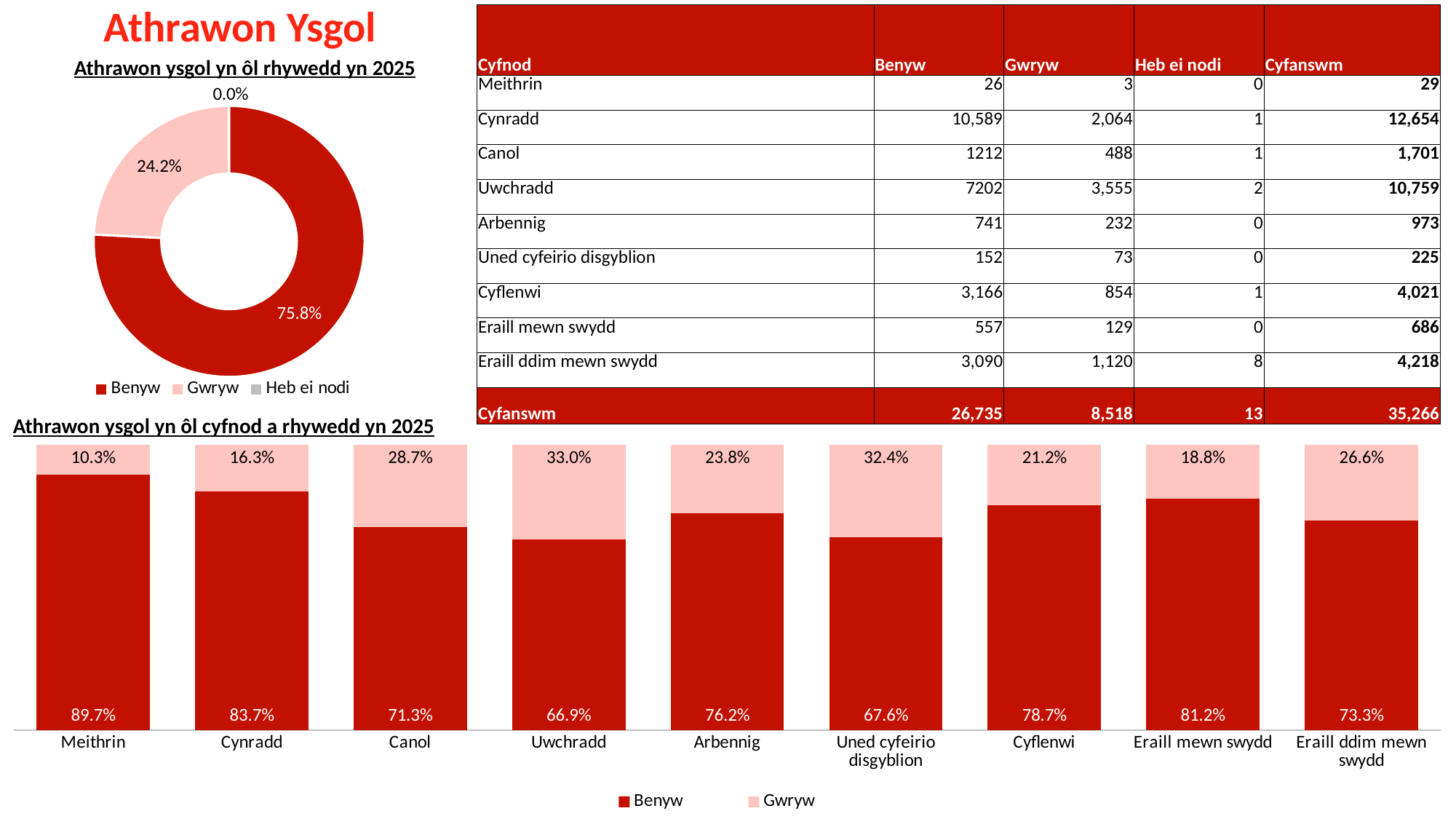

Athrawon Ysgol
| Cyfnod | Benyw | Gwryw | Heb ei nodi | Cyfanswm |
| --- | --- | --- | --- | --- |
| Meithrin | 26 | 3 | 0 | 29 |
| Cynradd | 10,589 | 2,064 | 1 | 12,654 |
| Canol | 1212 | 488 | 1 | 1,701 |
| Uwchradd | 7202 | 3,555 | 2 | 10,759 |
| Arbennig | 741 | 232 | 0 | 973 |
| Uned cyfeirio disgyblion | 152 | 73 | 0 | 225 |
| Cyflenwi | 3,166 | 854 | 1 | 4,021 |
| Eraill mewn swydd | 557 | 129 | 0 | 686 |
| Eraill ddim mewn swydd | 3,090 | 1,120 | 8 | 4,218 |
| Cyfanswm | 26,735 | 8,518 | 13 | 35,266 |

Athrawon ysgol yn ôl rhywedd yn 2025

### Chart

| Category | Total |
|---|---|
| Benyw | 0.7580956161742188 |
| Gwryw | 0.2415357568195996 |
| Heb ei nodi | 0.0003686270061815913 |

### Chart

| Category | Benyw | Gwryw |
|---|---|---|
| Meithrin | 0.896551724137931 | 0.10344827586206896 |
| Cynradd | 0.8368104947052315 | 0.1631104788999526 |
| Canol | 0.7125220458553791 | 0.28689006466784245 |
| Uwchradd | 0.6693930662700994 | 0.3304210428478483 |
| Arbennig | 0.7615621788283659 | 0.23843782117163412 |
| Uned cyfeirio disgyblion | 0.6755555555555556 | 0.3244444444444444 |
| Cyflenwi | 0.787366326784382 | 0.21238497886097985 |
| Eraill mewn swydd | 0.8119533527696793 | 0.1880466472303207 |
| Eraill ddim mewn swydd | 0.732574679943101 | 0.2655286865813182 |
Athrawon ysgol yn ôl cyfnod a rhywedd yn 2025